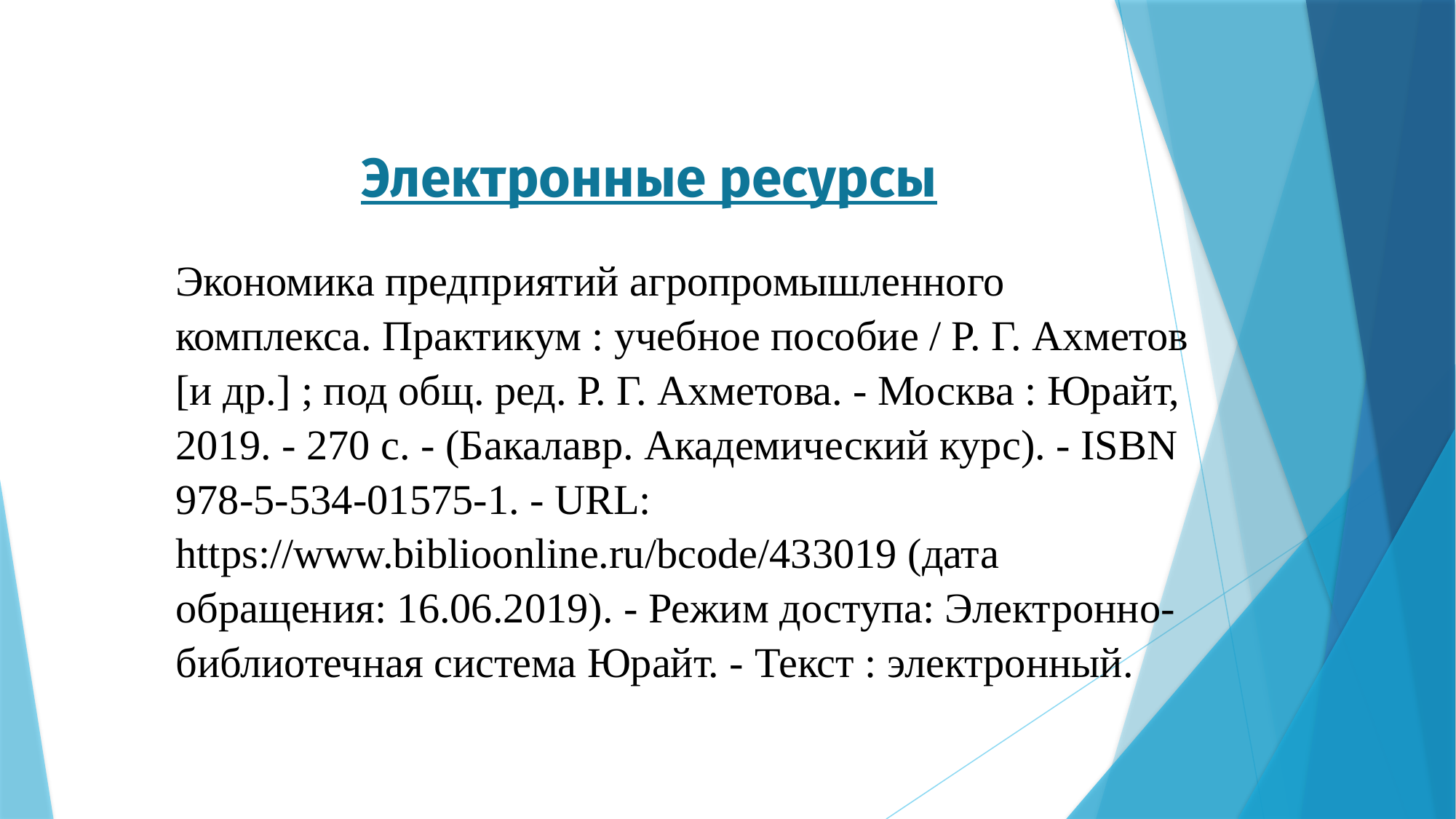

Электронные ресурсы
Экономика предприятий агропромышленного комплекса. Практикум : учебное пособие / Р. Г. Ахметов [и др.] ; под общ. ред. Р. Г. Ахметова. - Москва : Юрайт, 2019. - 270 с. - (Бакалавр. Академический курс). - ISBN 978-5-534-01575-1. - URL: https://www.biblioonline.ru/bcode/433019 (дата обращения: 16.06.2019). - Режим доступа: Электронно-библиотечная система Юрайт. - Текст : электронный.